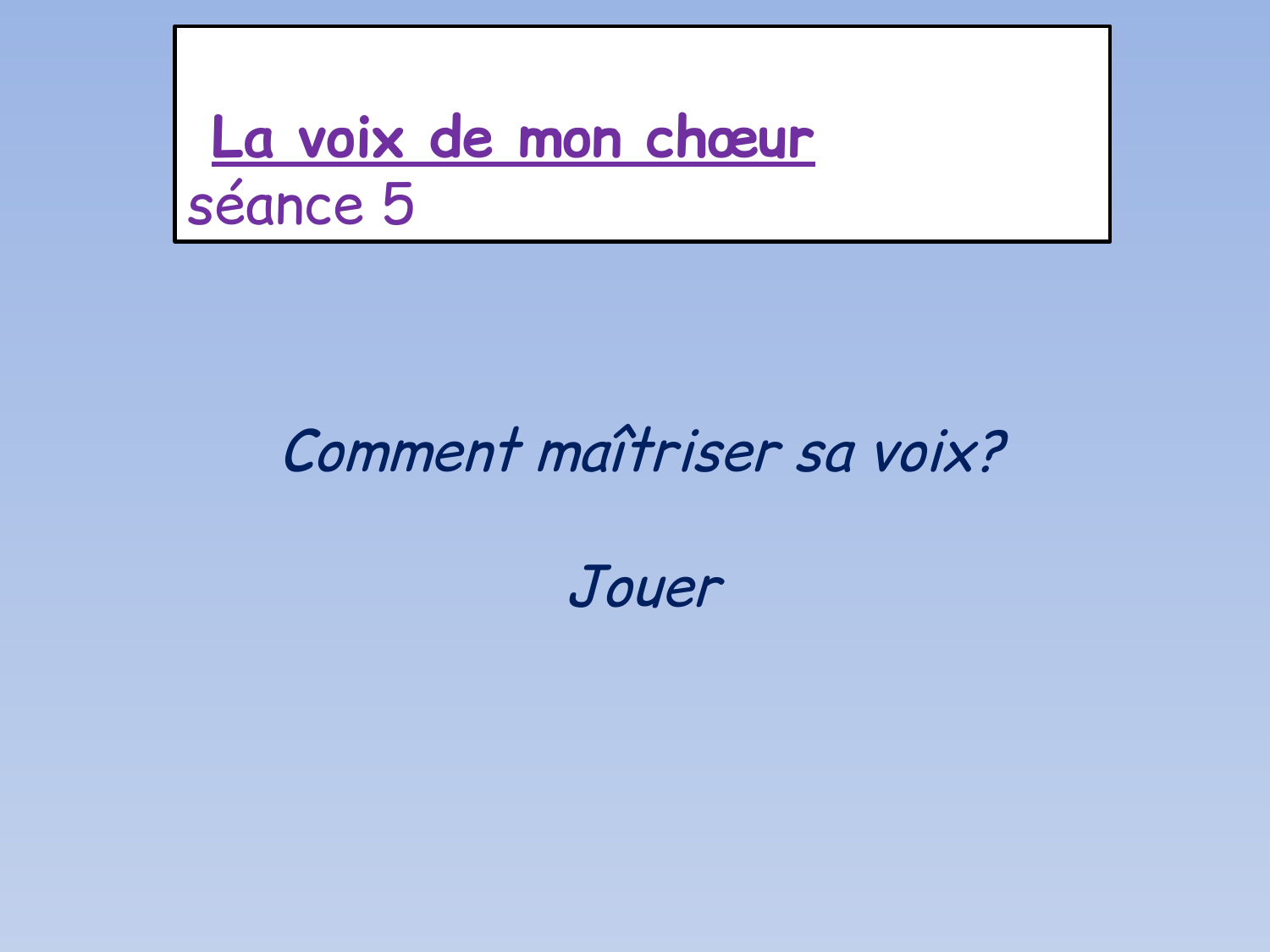

La voix de mon chœur
séance 5
# Comment maîtriser sa voix? Jouer